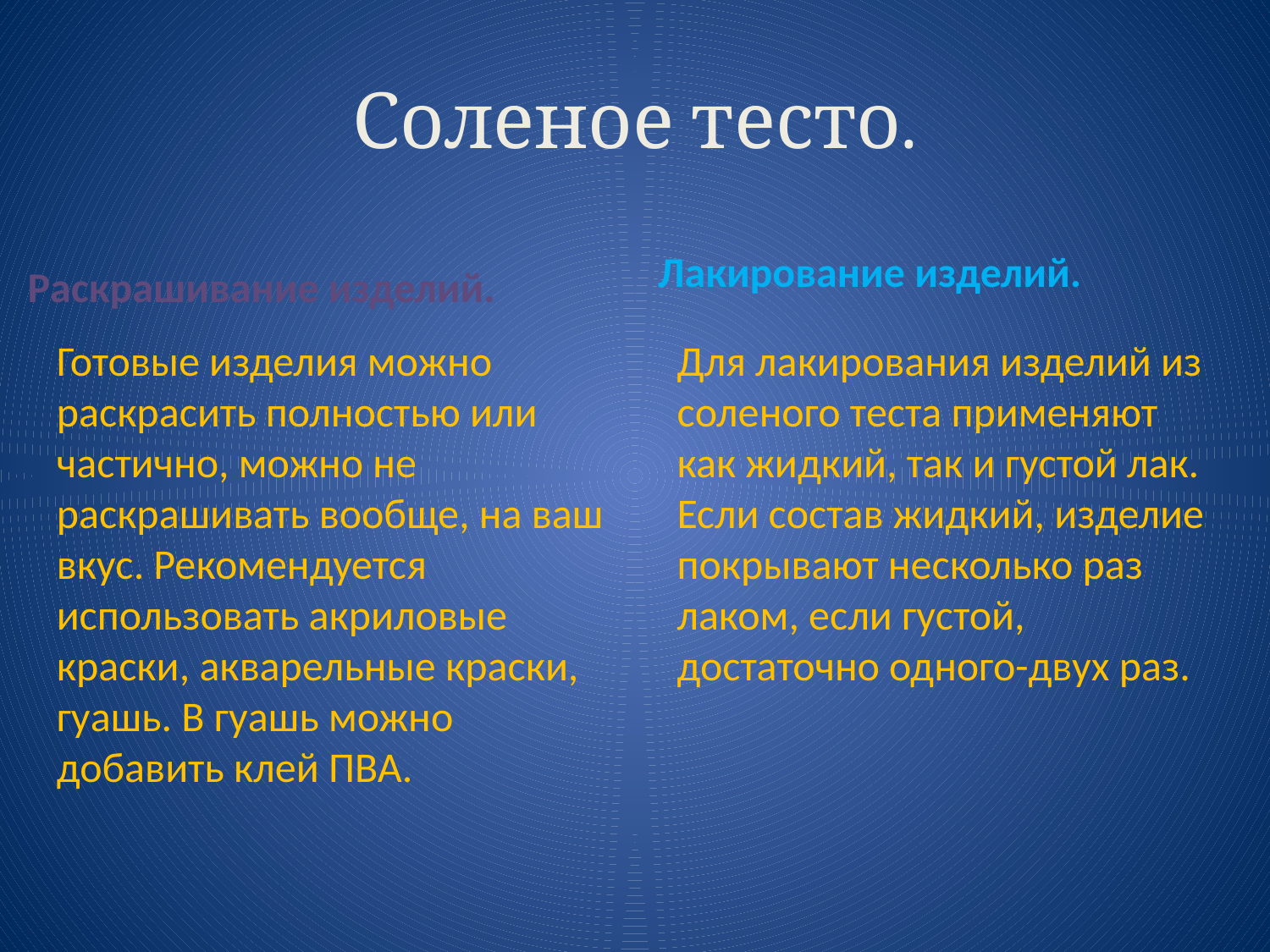

# Соленое тесто.
Раскрашивание изделий.
Лакирование изделий.
Готовые изделия можно раскрасить полностью или частично, можно не раскрашивать вообще, на ваш вкус. Рекомендуется использовать акриловые краски, акварельные краски, гуашь. В гуашь можно добавить клей ПВА.
Для лакирования изделий из соленого теста применяют как жидкий, так и густой лак. Если состав жидкий, изделие покрывают несколько раз лаком, если густой, достаточно одного-двух раз.